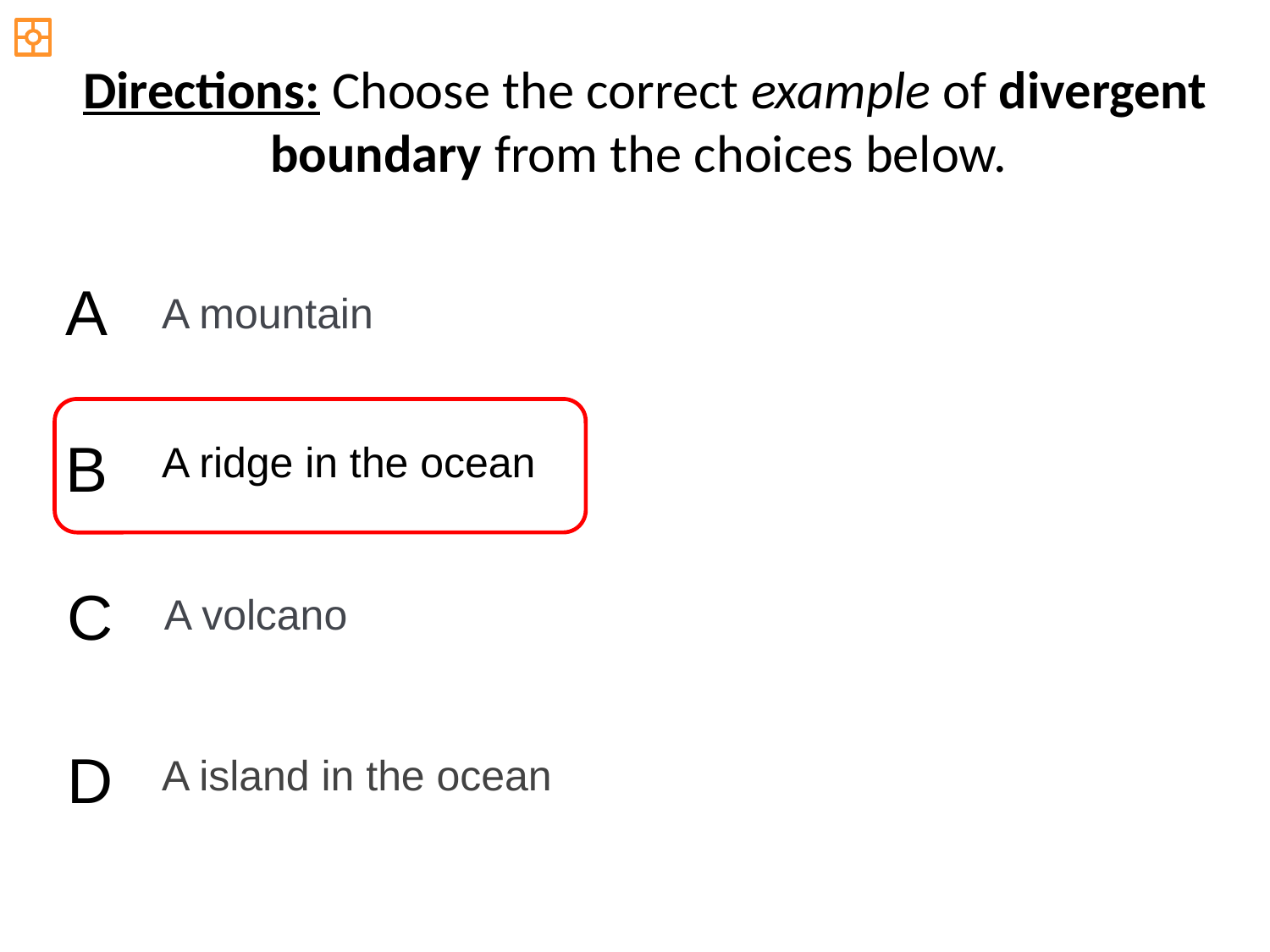

Directions: Choose the correct example of divergent boundary from the choices below.
A

A mountain

B
A ridge in the ocean
C
A volcano
D
A island in the ocean